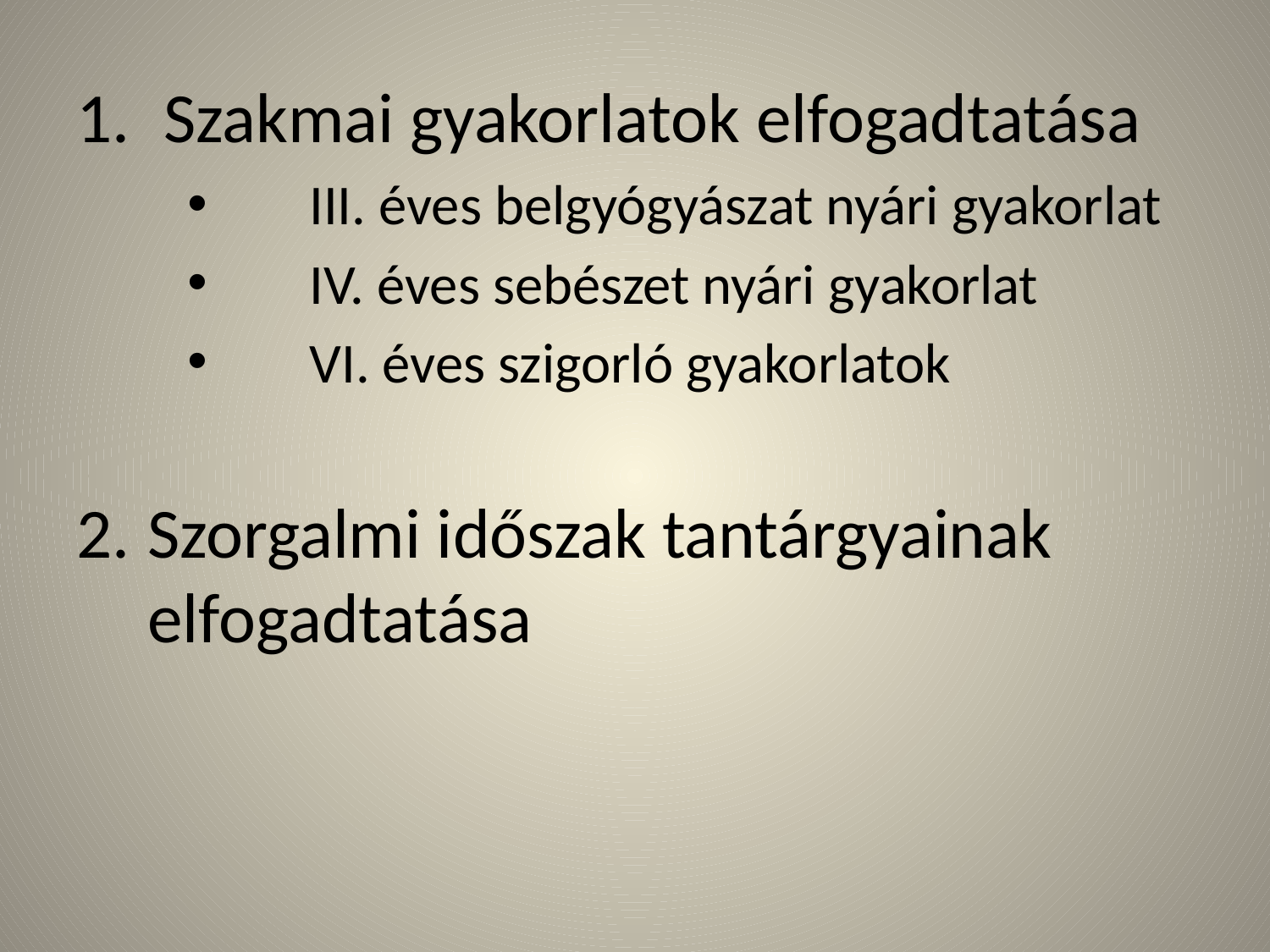

Szakmai gyakorlatok elfogadtatása
    III. éves belgyógyászat nyári gyakorlat
    IV. éves sebészet nyári gyakorlat
    VI. éves szigorló gyakorlatok

Szorgalmi időszak tantárgyainak elfogadtatása